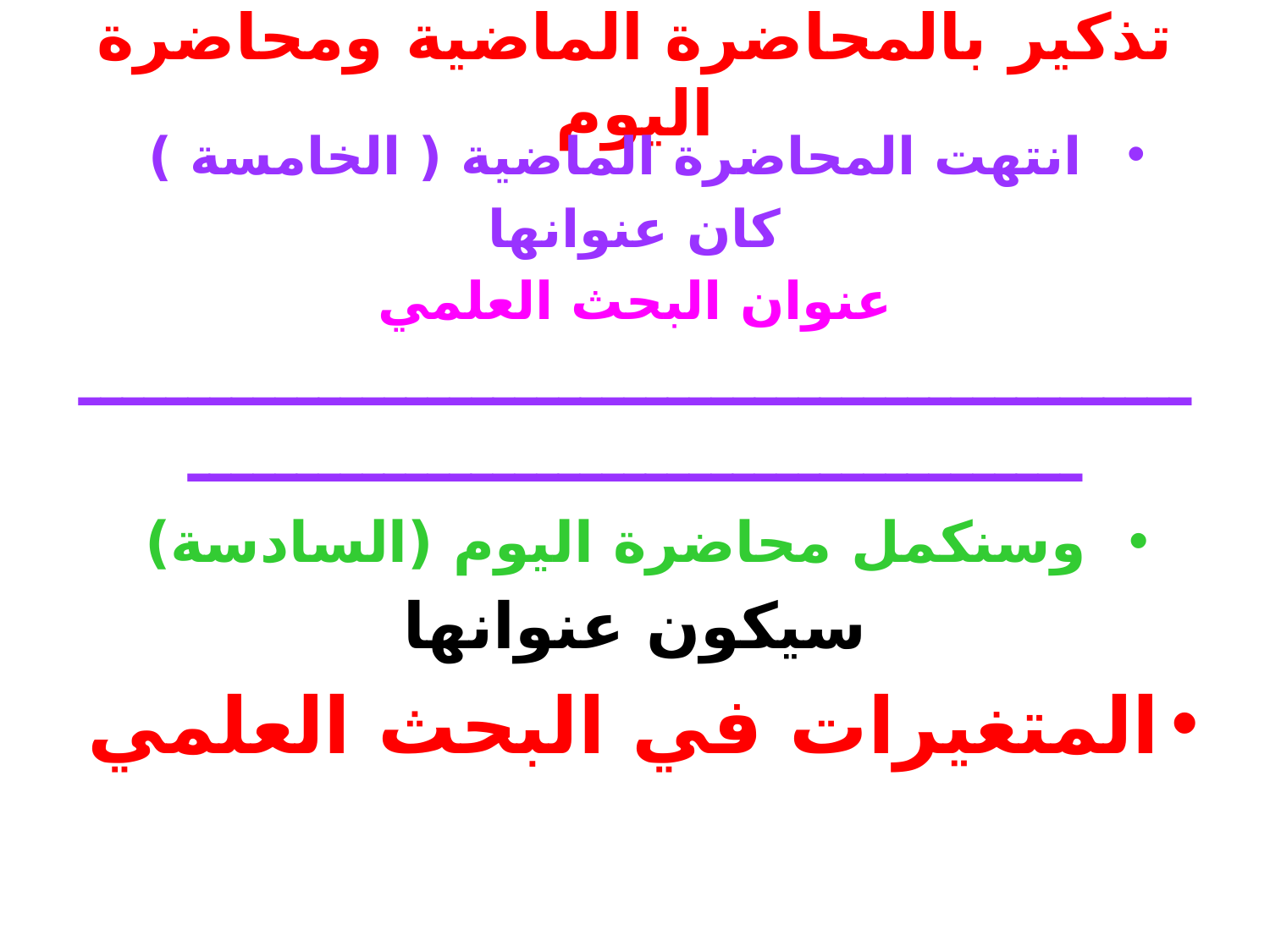

# تذكير بالمحاضرة الماضية ومحاضرة اليوم
انتهت المحاضرة الماضية ( الخامسة )
كان عنوانها
عنوان البحث العلمي
ــــــــــــــــــــــــــــــــــــــــــــــــــــــــــــــــــــــــــــــــــــــــــــ
وسنكمل محاضرة اليوم (السادسة)
سيكون عنوانها
المتغيرات في البحث العلمي